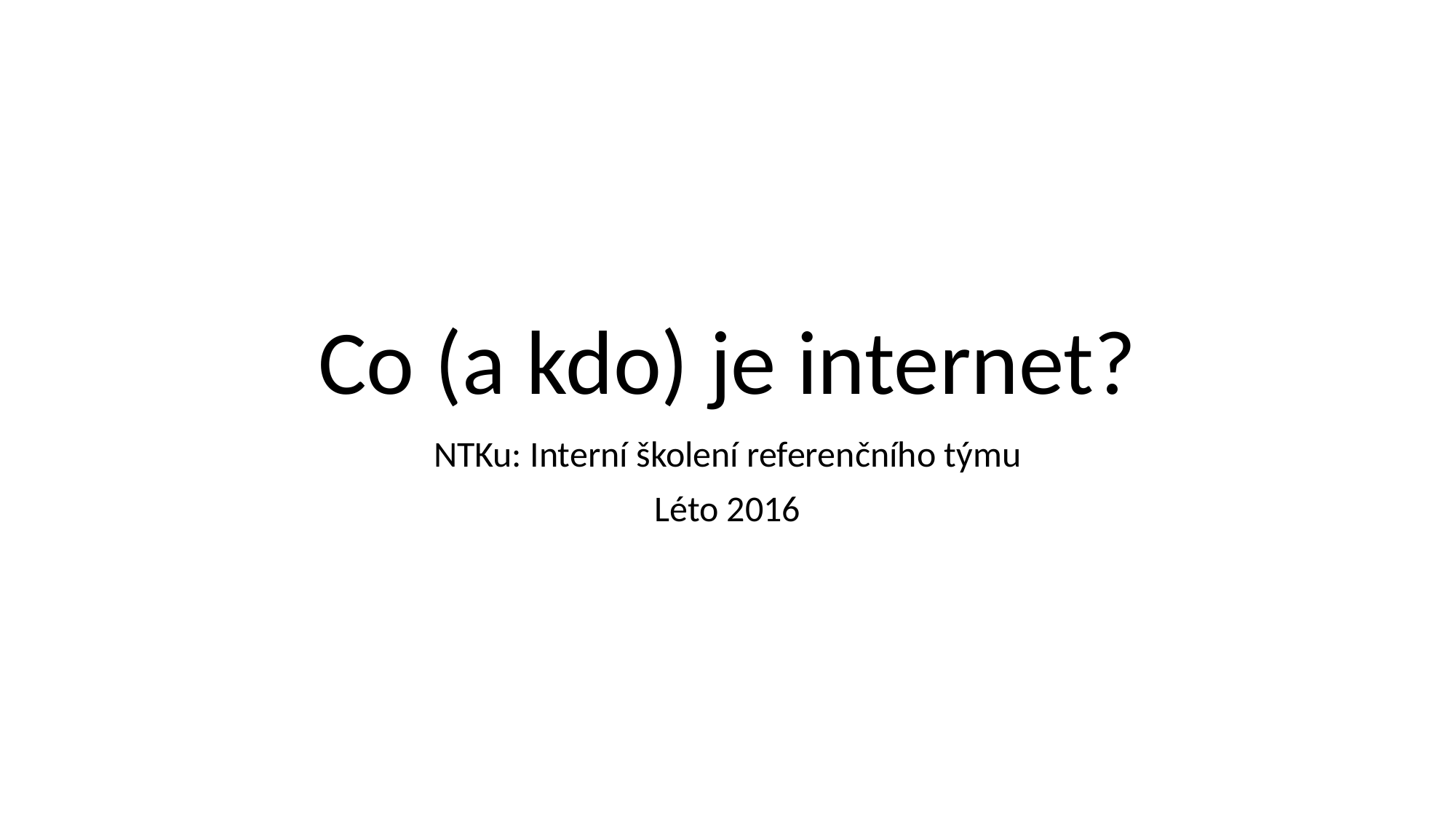

# Co (a kdo) je internet?
NTKu: Interní školení referenčního týmu
Léto 2016